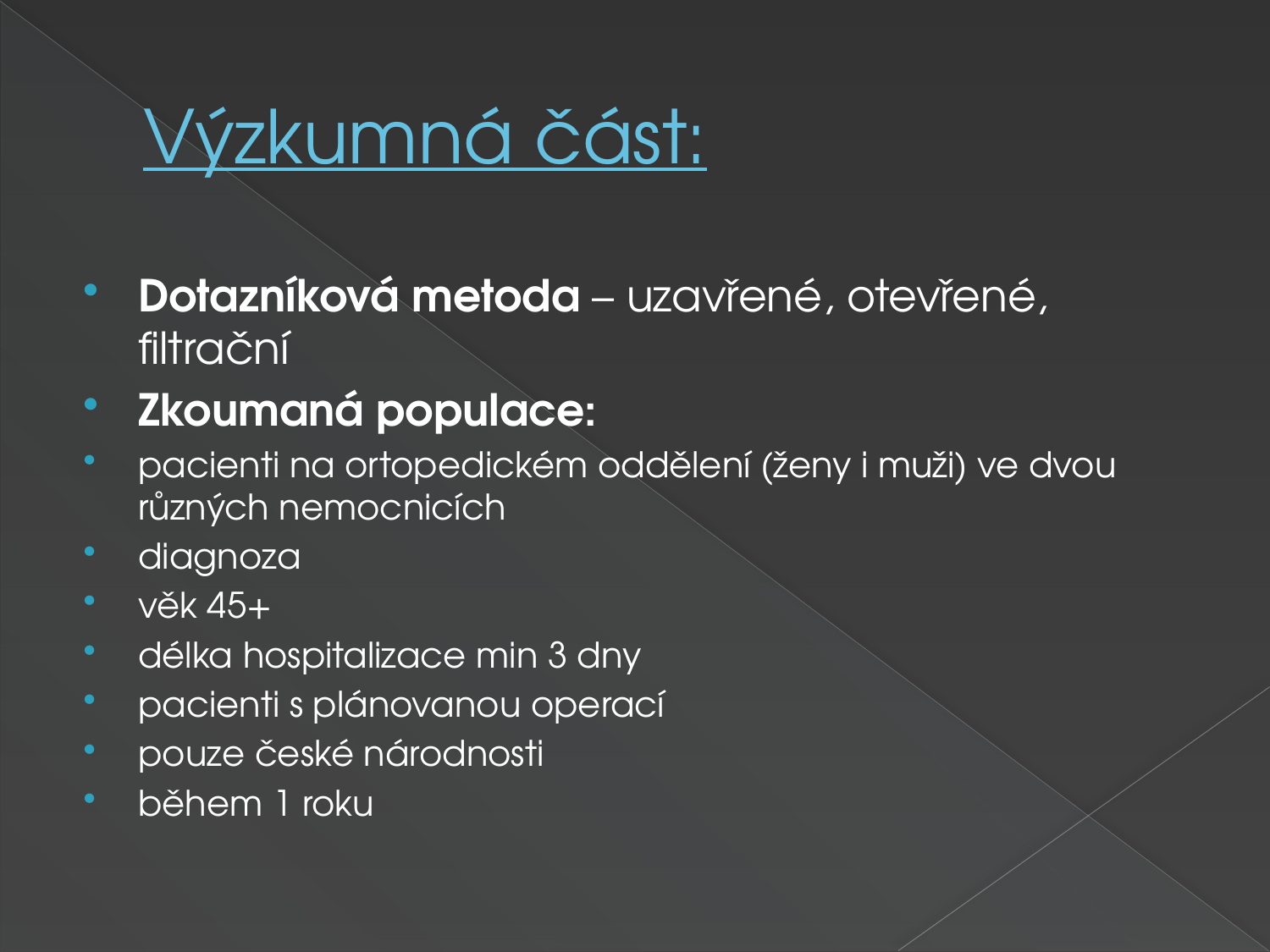

# Výzkumná část:
Dotazníková metoda – uzavřené, otevřené, filtrační
Zkoumaná populace:
pacienti na ortopedickém oddělení (ženy i muži) ve dvou různých nemocnicích
diagnoza
věk 45+
délka hospitalizace min 3 dny
pacienti s plánovanou operací
pouze české národnosti
během 1 roku